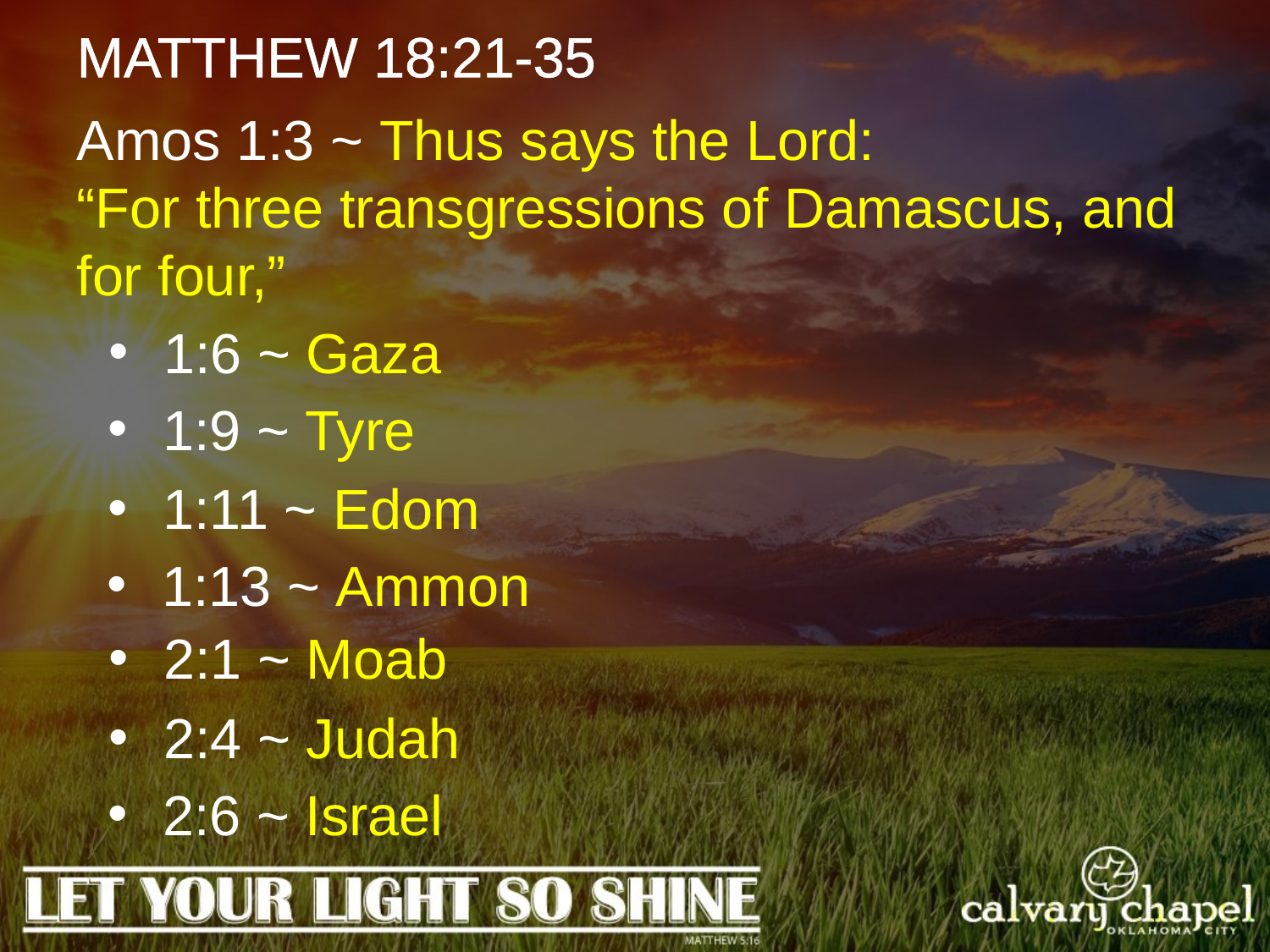

MATTHEW 18:21-35
Amos 1:3 ~ Thus says the Lord:
“For three transgressions of Damascus, and for four,”
 1:6 ~ Gaza
 1:9 ~ Tyre
 1:11 ~ Edom
 1:13 ~ Ammon
 2:1 ~ Moab
 2:4 ~ Judah
 2:6 ~ Israel